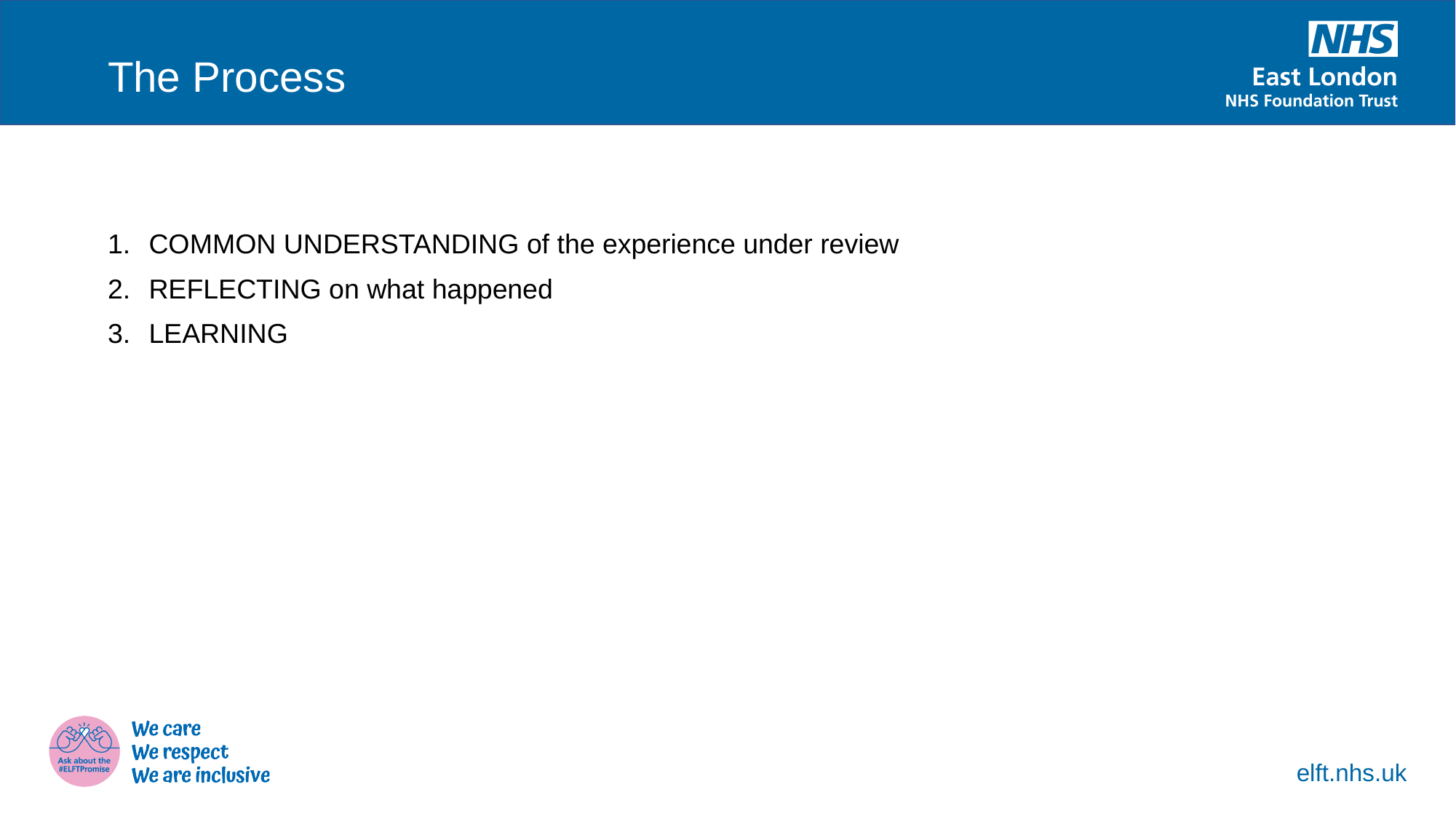

The Process
COMMON UNDERSTANDING of the experience under review
REFLECTING on what happened
LEARNING